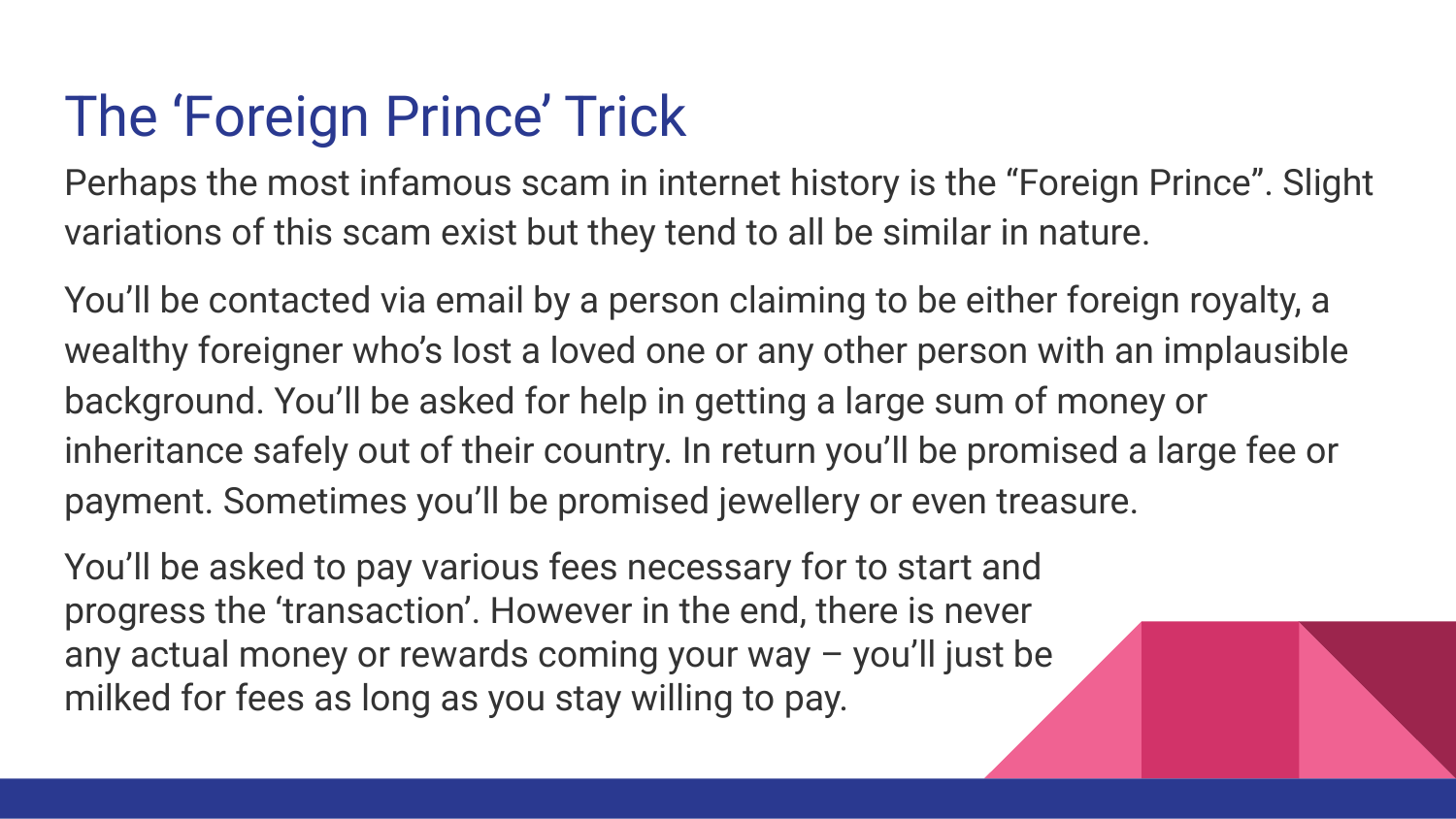

# The ‘Foreign Prince’ Trick
Perhaps the most infamous scam in internet history is the “Foreign Prince”. Slight variations of this scam exist but they tend to all be similar in nature.

You’ll be contacted via email by a person claiming to be either foreign royalty, a wealthy foreigner who’s lost a loved one or any other person with an implausible background. You’ll be asked for help in getting a large sum of money or inheritance safely out of their country. In return you’ll be promised a large fee or payment. Sometimes you’ll be promised jewellery or even treasure.

You’ll be asked to pay various fees necessary for to start and progress the ‘transaction’. However in the end, there is never any actual money or rewards coming your way – you’ll just be milked for fees as long as you stay willing to pay.